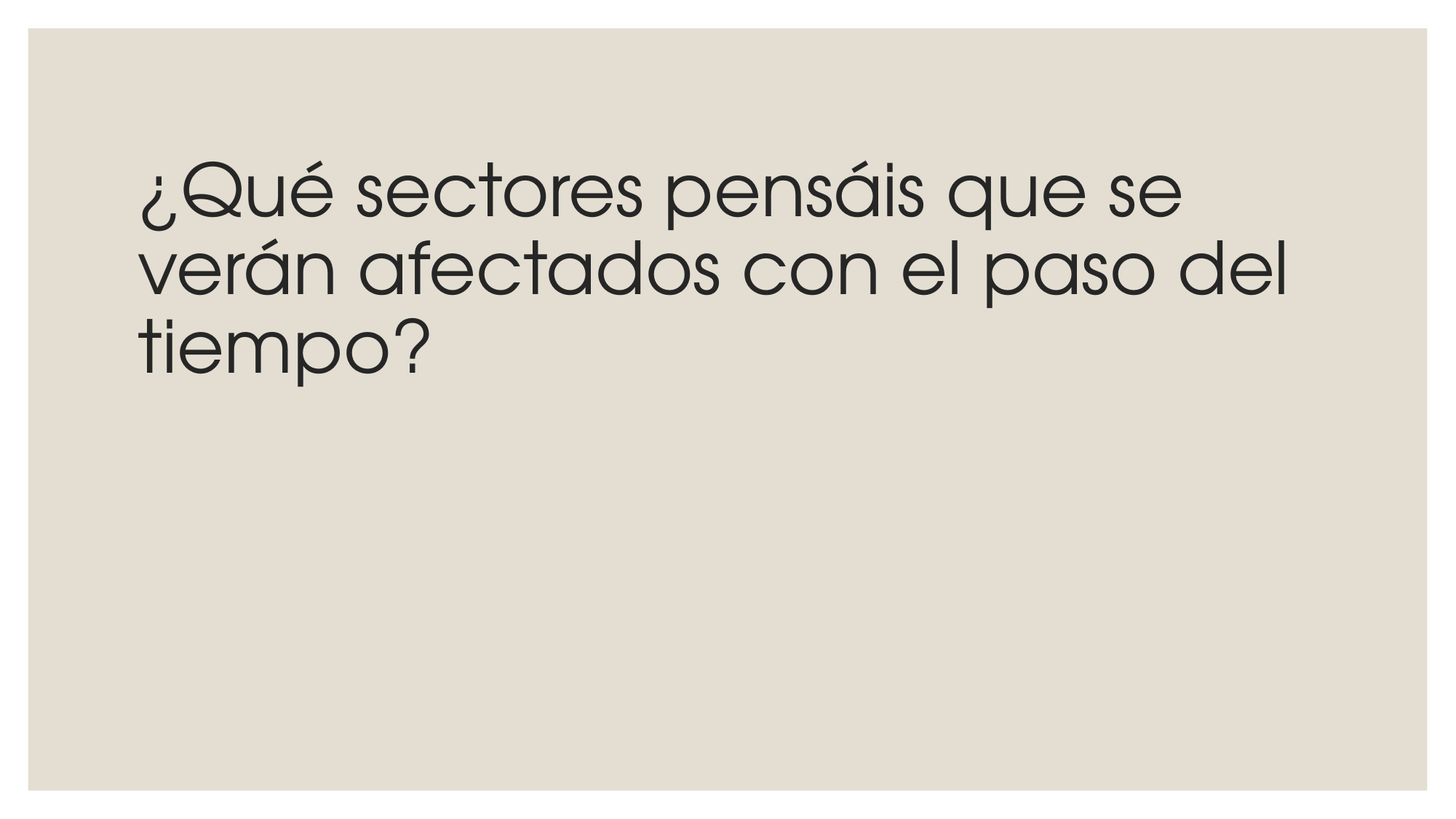

# ¿Qué sectores pensáis que se verán afectados con el paso del tiempo?